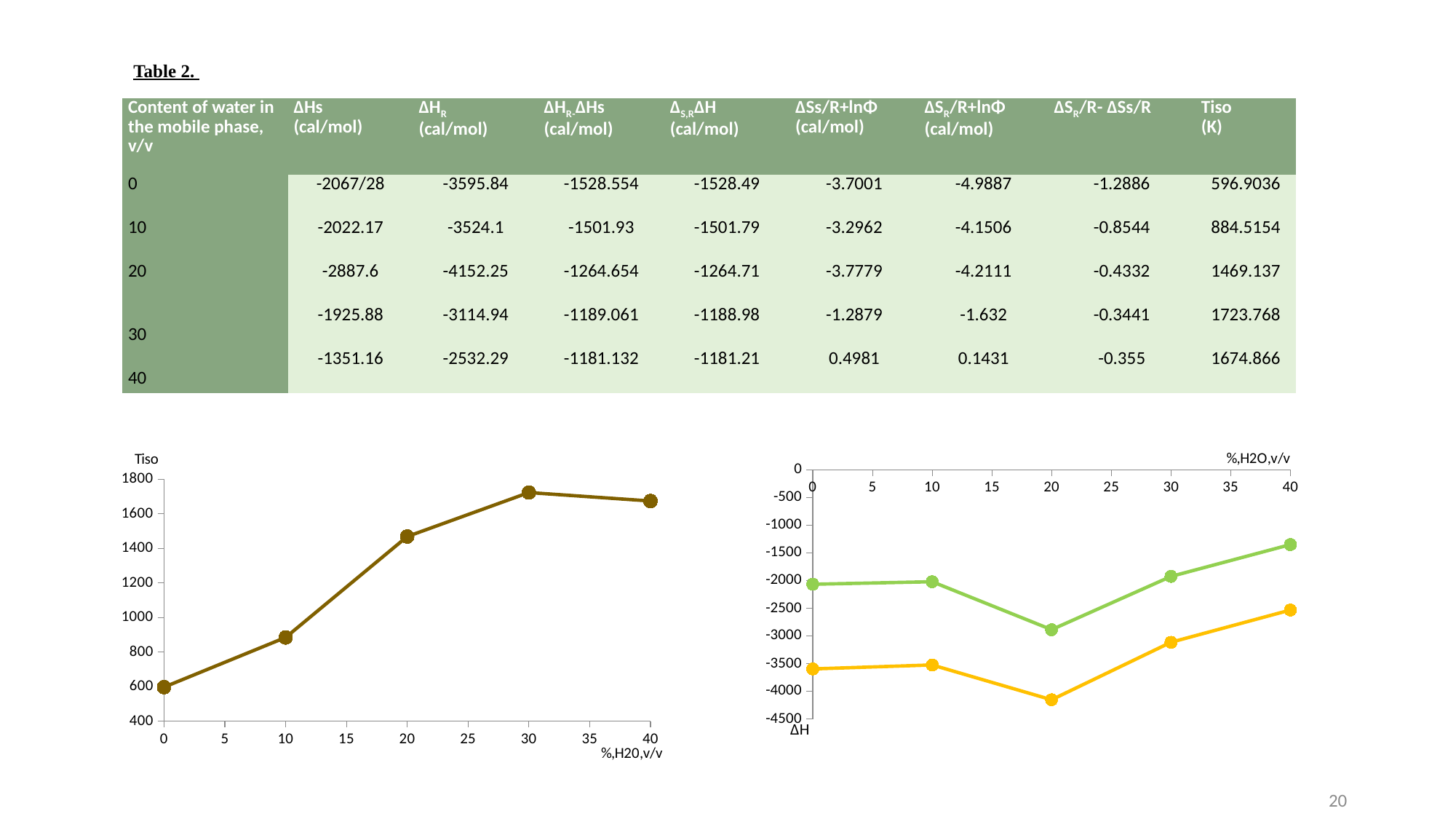

Table 2.
| Content of water in the mobile phase, v/v | ΔHs (cal/mol) | ΔHR (cal/mol) | ΔHR-ΔHs (cal/mol) | ΔS,RΔH (cal/mol) | ΔSs/R+lnΦ (cal/mol) | ΔSR/R+lnΦ (cal/mol) | ΔSR/R- ΔSs/R | Tiso (K) |
| --- | --- | --- | --- | --- | --- | --- | --- | --- |
| 0 | -2067/28 | -3595.84 | -1528.554 | -1528.49 | -3.7001 | -4.9887 | -1.2886 | 596.9036 |
| 10 | -2022.17 | -3524.1 | -1501.93 | -1501.79 | -3.2962 | -4.1506 | -0.8544 | 884.5154 |
| 20 | -2887.6 | -4152.25 | -1264.654 | -1264.71 | -3.7779 | -4.2111 | -0.4332 | 1469.137 |
| 30 | -1925.88 | -3114.94 | -1189.061 | -1188.98 | -1.2879 | -1.632 | -0.3441 | 1723.768 |
| 40 | -1351.16 | -2532.29 | -1181.132 | -1181.21 | 0.4981 | 0.1431 | -0.355 | 1674.866 |

### Chart

| Category |  |
|---|---|

### Chart

| Category |  |  |
|---|---|---|
20